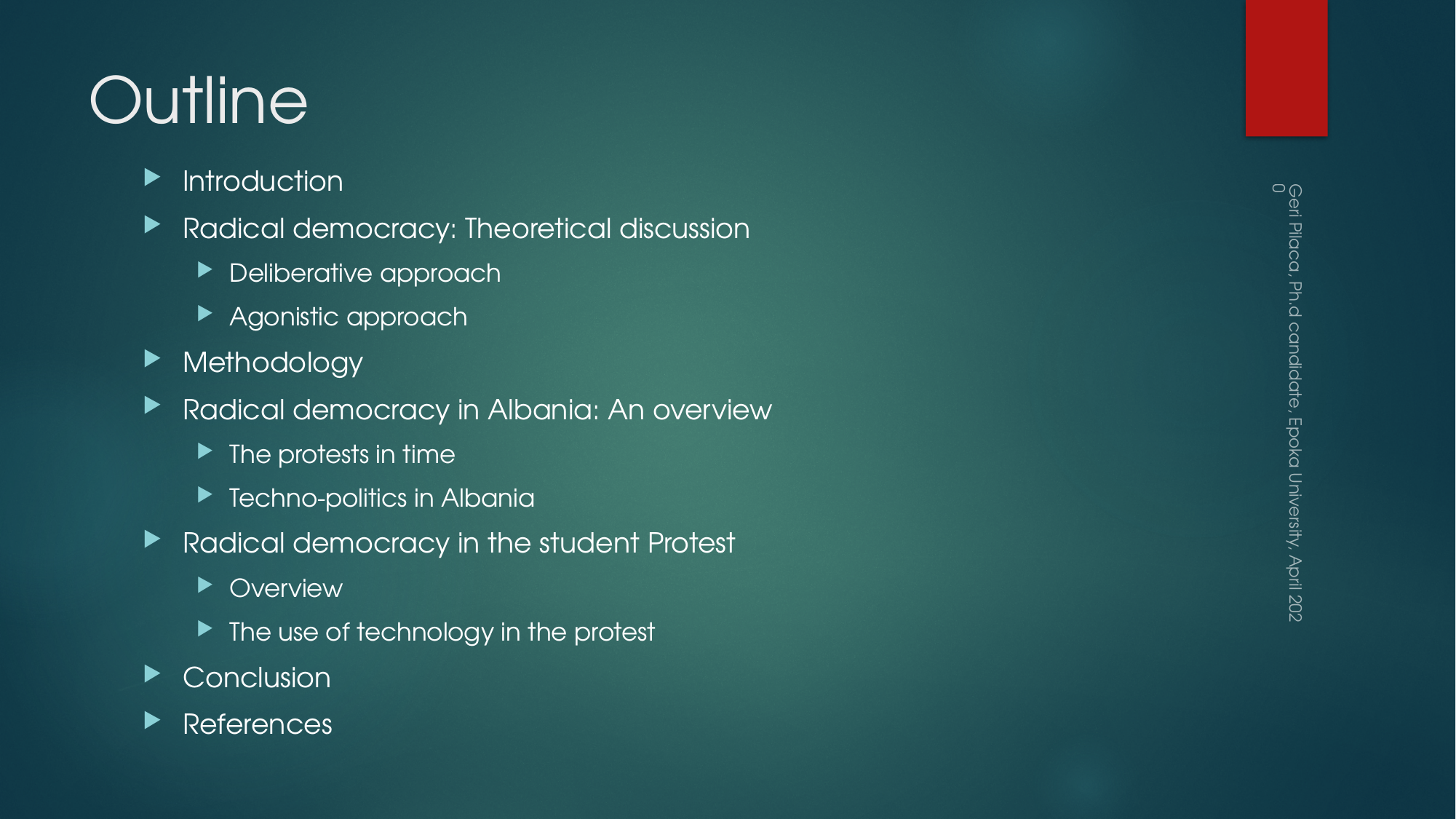

# Outline
Introduction
Radical democracy: Theoretical discussion
Deliberative approach
Agonistic approach
Methodology
Radical democracy in Albania: An overview
The protests in time
Techno-politics in Albania
Radical democracy in the student Protest
Overview
The use of technology in the protest
Conclusion
References
Geri Pilaca, Ph.d candidate, Epoka University, April 2020